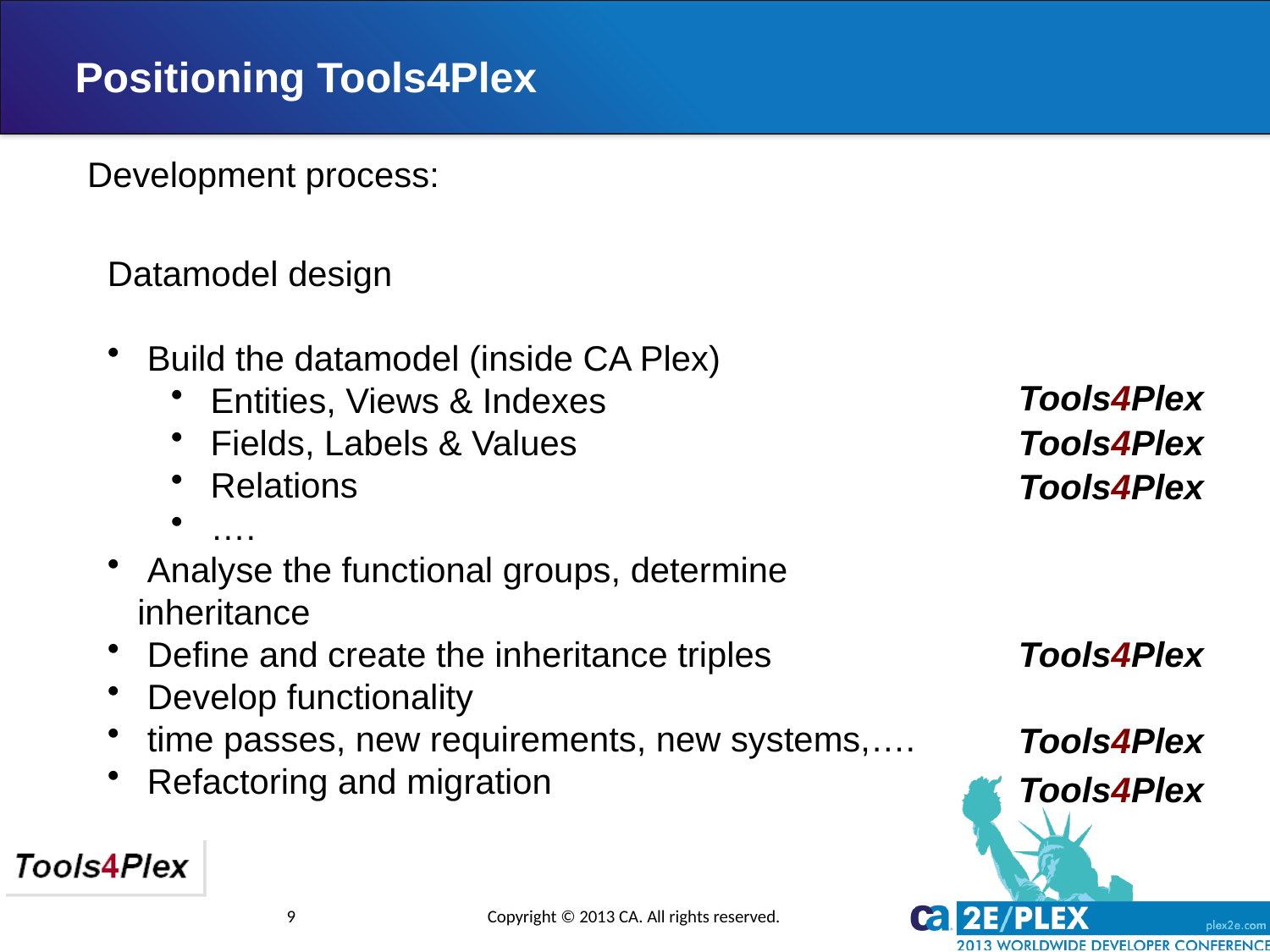

Positioning Tools4Plex
Development process:
Datamodel design
 Build the datamodel (inside CA Plex)
Entities, Views & Indexes
Fields, Labels & Values
Relations
….
 Analyse the functional groups, determine inheritance
 Define and create the inheritance triples
 Develop functionality
 time passes, new requirements, new systems,….
 Refactoring and migration

Tools4Plex
Tools4Plex
Tools4Plex
Tools4Plex
Tools4Plex
Tools4Plex